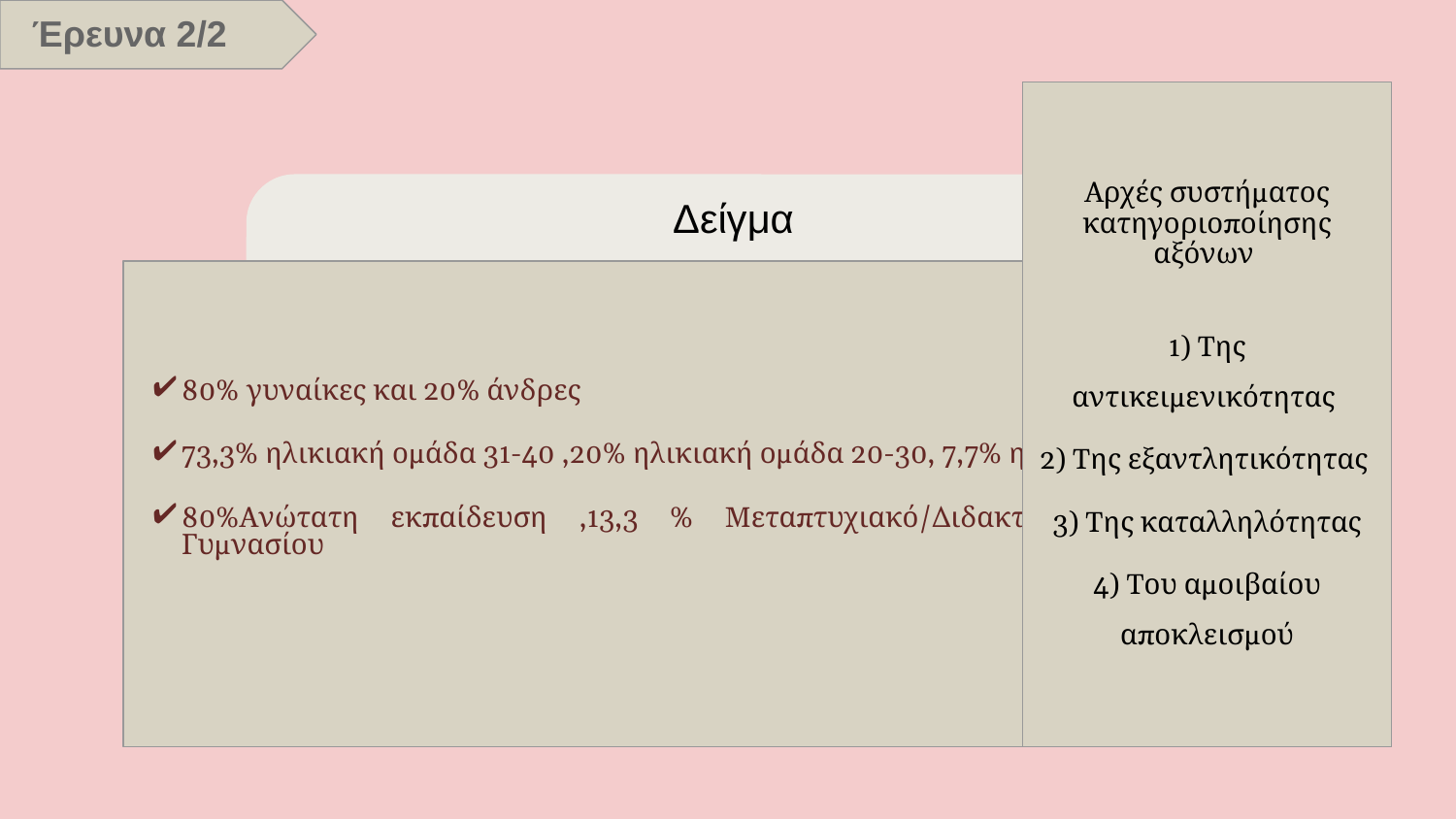

Έρευνα 2/2
Αρχές συστήματος κατηγοριοποίησης αξόνων

1) Της αντικειμενικότητας
2) Της εξαντλητικότητας
 3) Της καταλληλότητας
4) Του αμοιβαίου αποκλεισμού
Δείγμα

15 συμμετέχοντες

80% γυναίκες και 20% άνδρες
73,3% ηλικιακή ομάδα 31-40 ,20% ηλικιακή ομάδα 20-30, 7,7% ηλικιακή ομάδα 41+
80%Ανώτατη εκπαίδευση ,13,3 % Μεταπτυχιακό/Διδακτορικό, 6,7% Απόφοιτος Γυμνασίου

Διάρκεια
6 εβδομάδες

Κωδικοποίηση-Επεξεργασία δεδομένων
Ποιοτική ανάλυση περιεχομένου
Μονάδα ανάλυσης : η πρόταση με τις όποιες δευτερεύουσές της
Κατηγοριοποίηση απόψεων Λογισμικό Atlas.ti.
Αρχές συστήματος κατηγοριοποίησης αξόνων